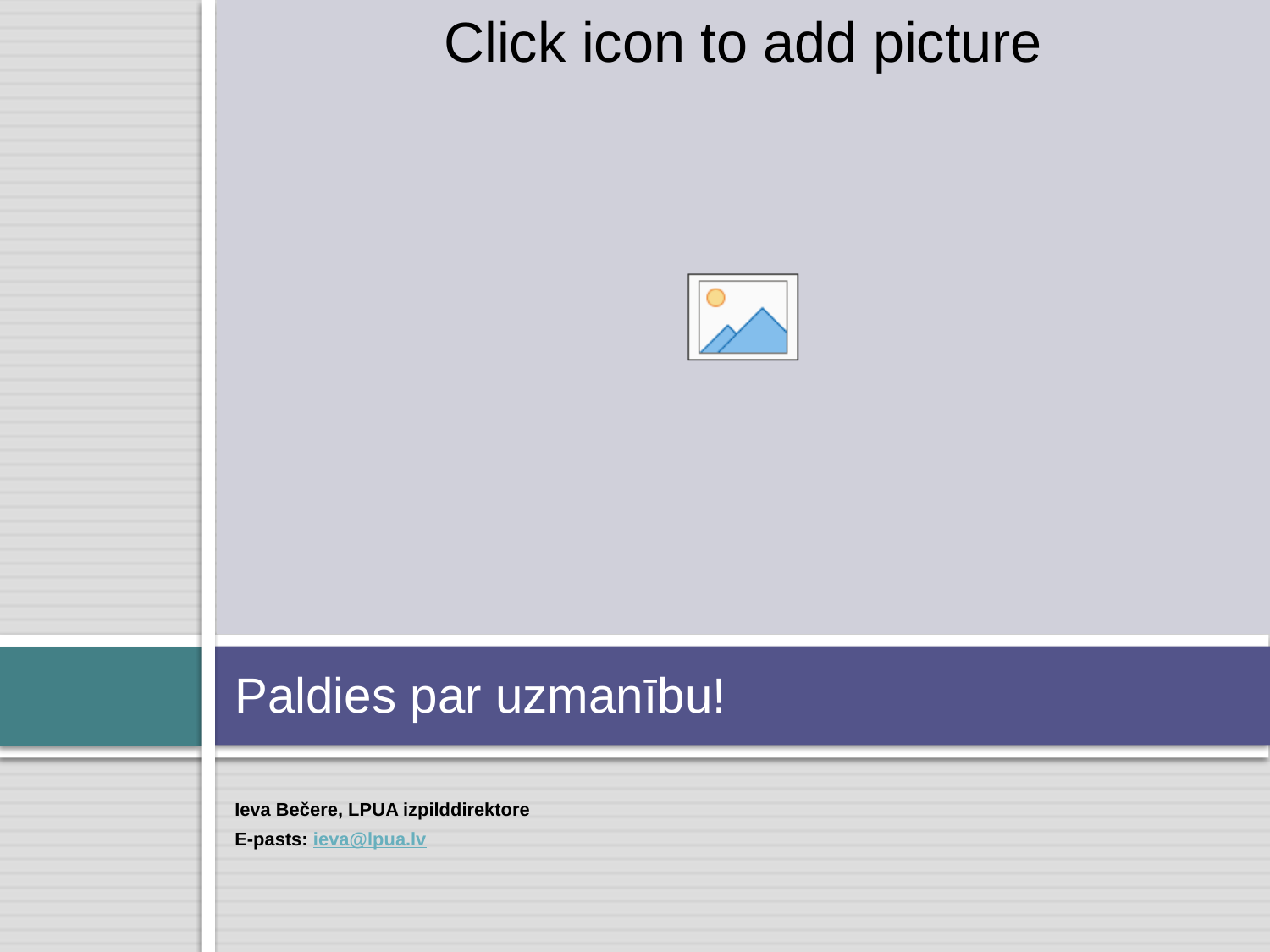

# Paldies par uzmanību!

Ieva Bečere, LPUA izpilddirektore
E-pasts: ieva@lpua.lv